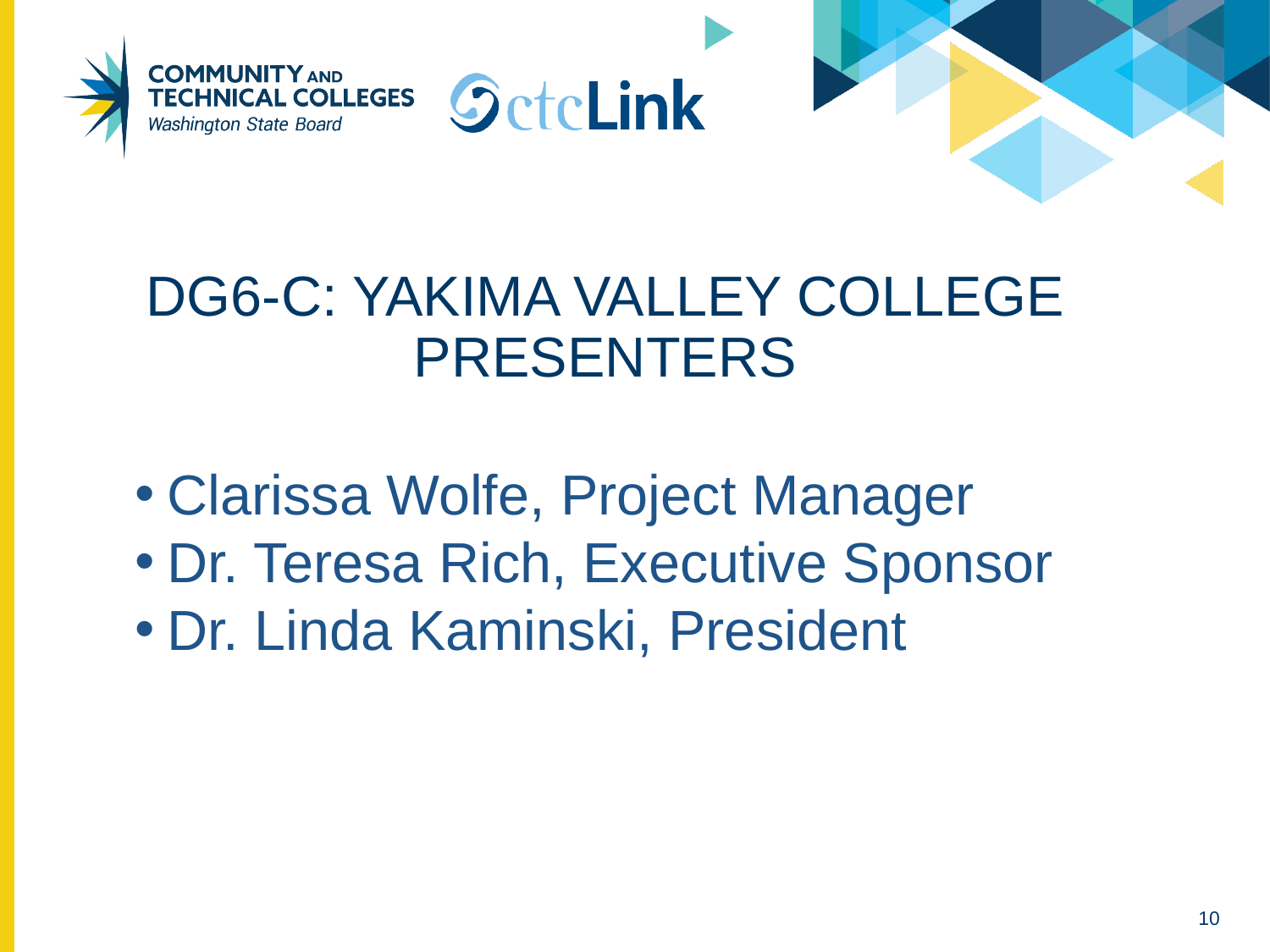

# DG6-C: Yakima Valley College presenters
Clarissa Wolfe, Project Manager
Dr. Teresa Rich, Executive Sponsor
Dr. Linda Kaminski, President
10